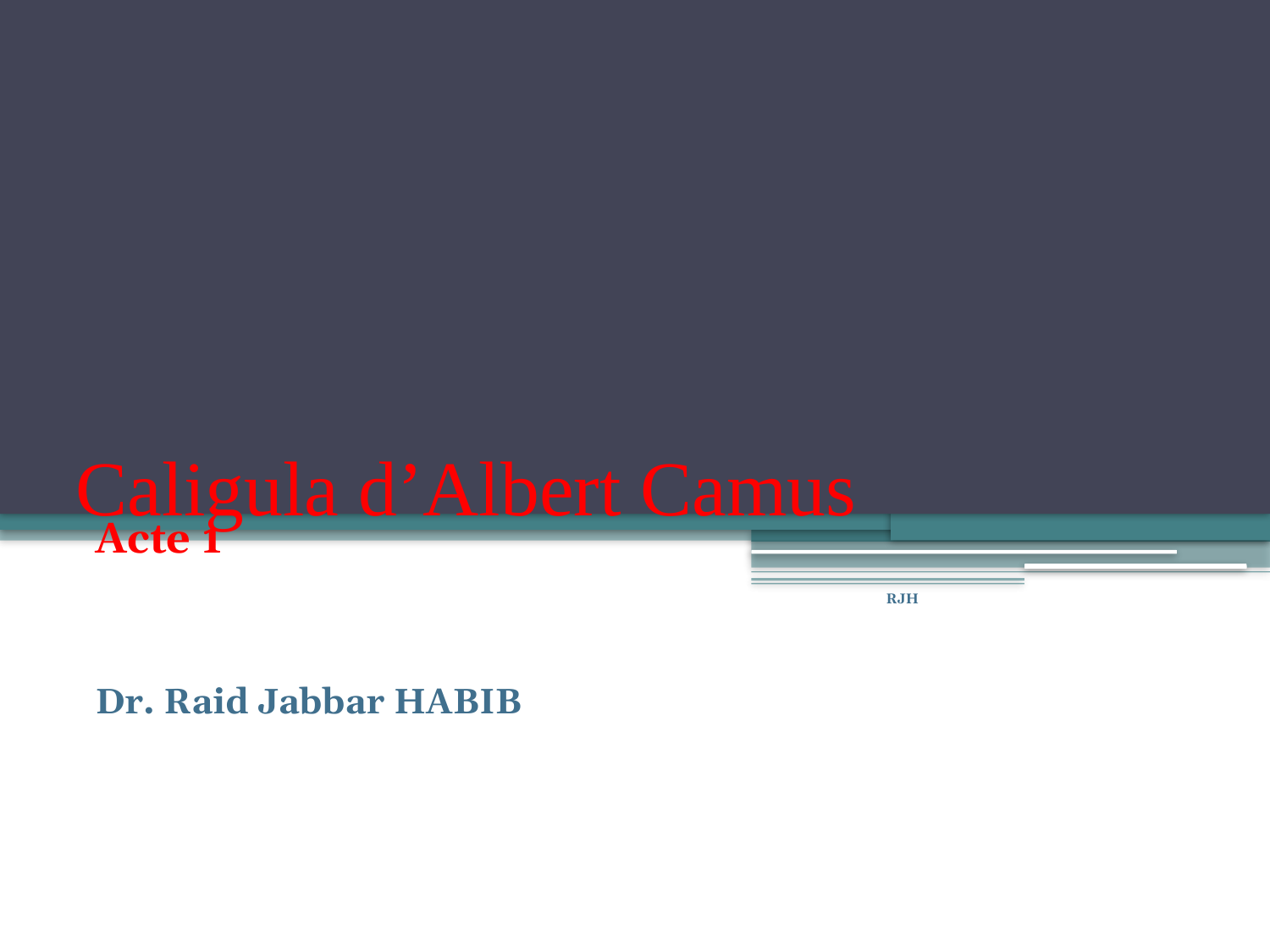

# Caligula d’Albert Camus

Acte 1

Analyse et Explication
Dr. Raid Jabbar HABIB
RJH